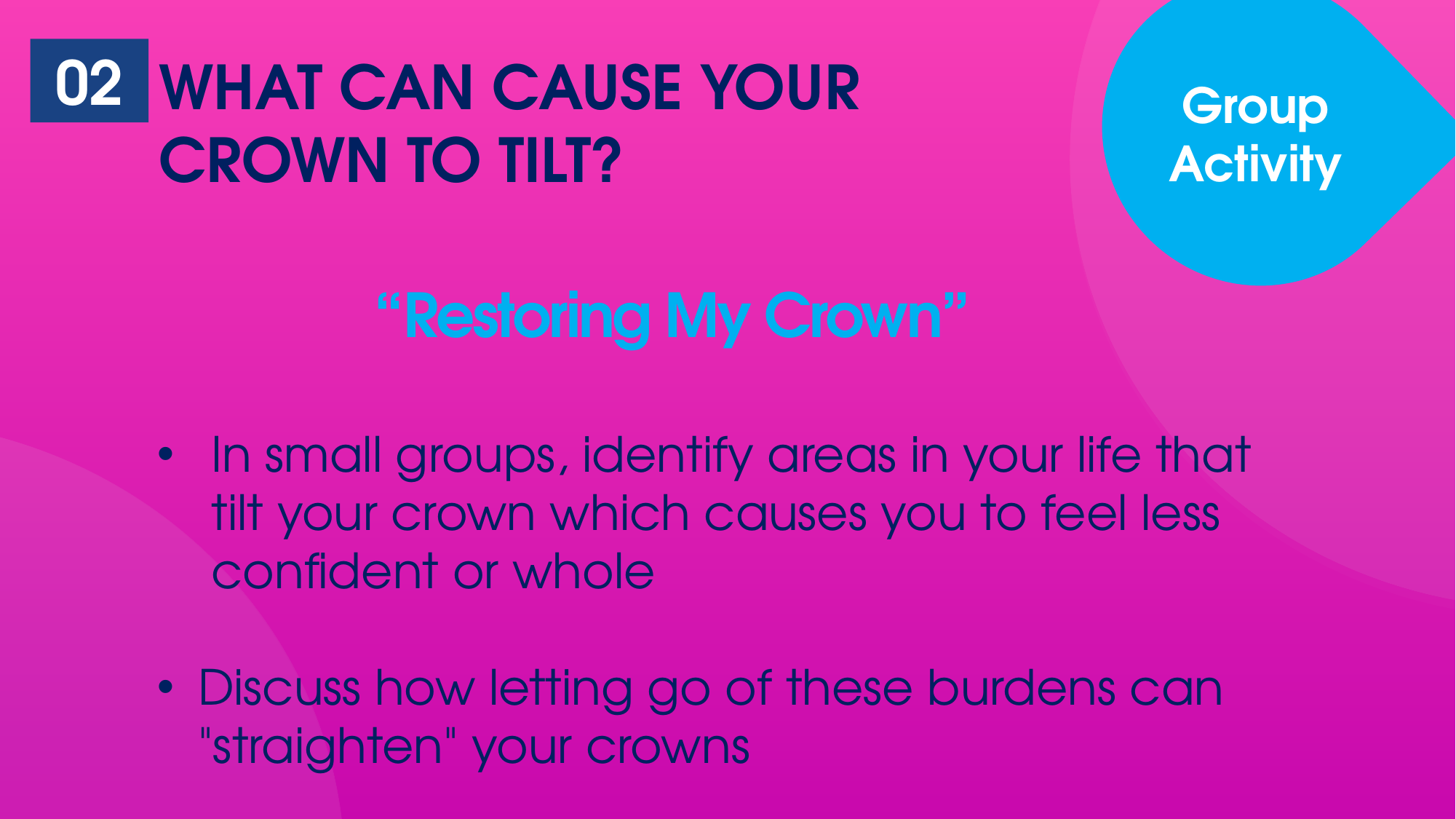

02
WHAT CAN CAUSE YOUR CROWN TO TILT?
Group Activity
     “Restoring My Crown”

In small groups, identify areas in your life that tilt your crown which causes you to feel less confident or whole

Discuss how letting go of these burdens can "straighten" your crowns